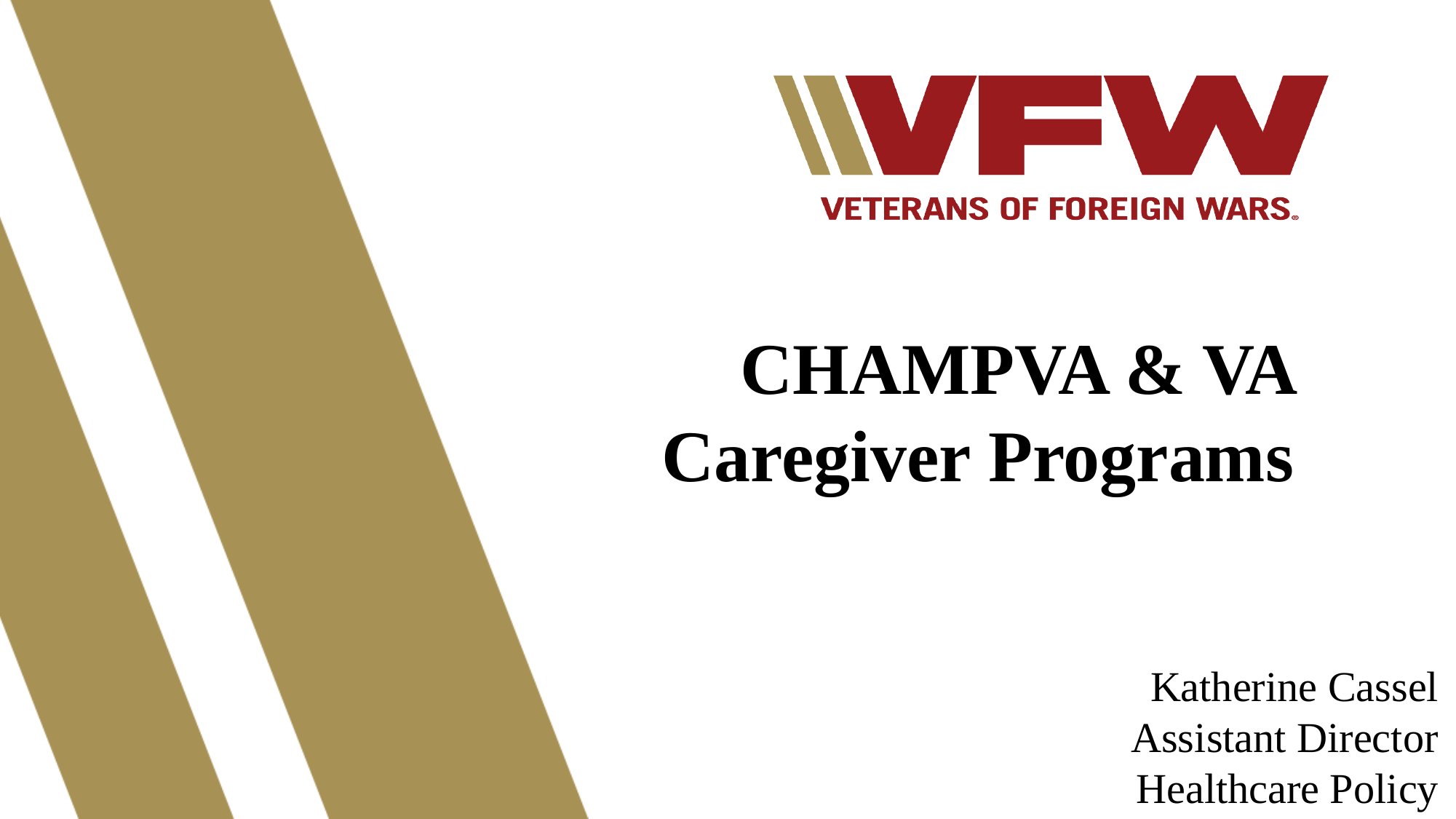

CHAMPVA & VA Caregiver Programs
Katherine Cassel
Assistant Director
Healthcare Policy